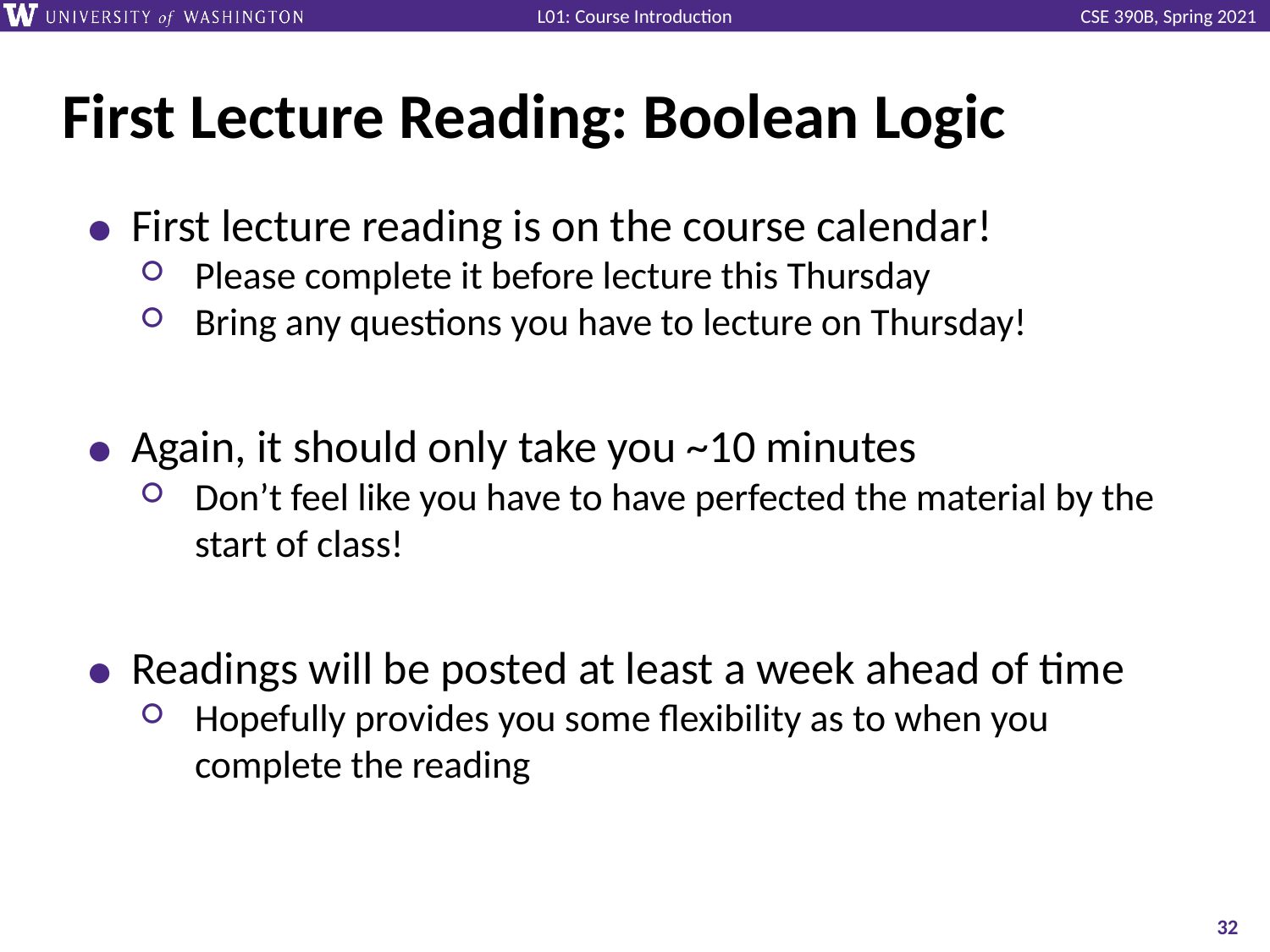

# First Lecture Reading: Boolean Logic
First lecture reading is on the course calendar!
Please complete it before lecture this Thursday
Bring any questions you have to lecture on Thursday!

Again, it should only take you ~10 minutes
Don’t feel like you have to have perfected the material by the start of class!

Readings will be posted at least a week ahead of time
Hopefully provides you some flexibility as to when you complete the reading
32